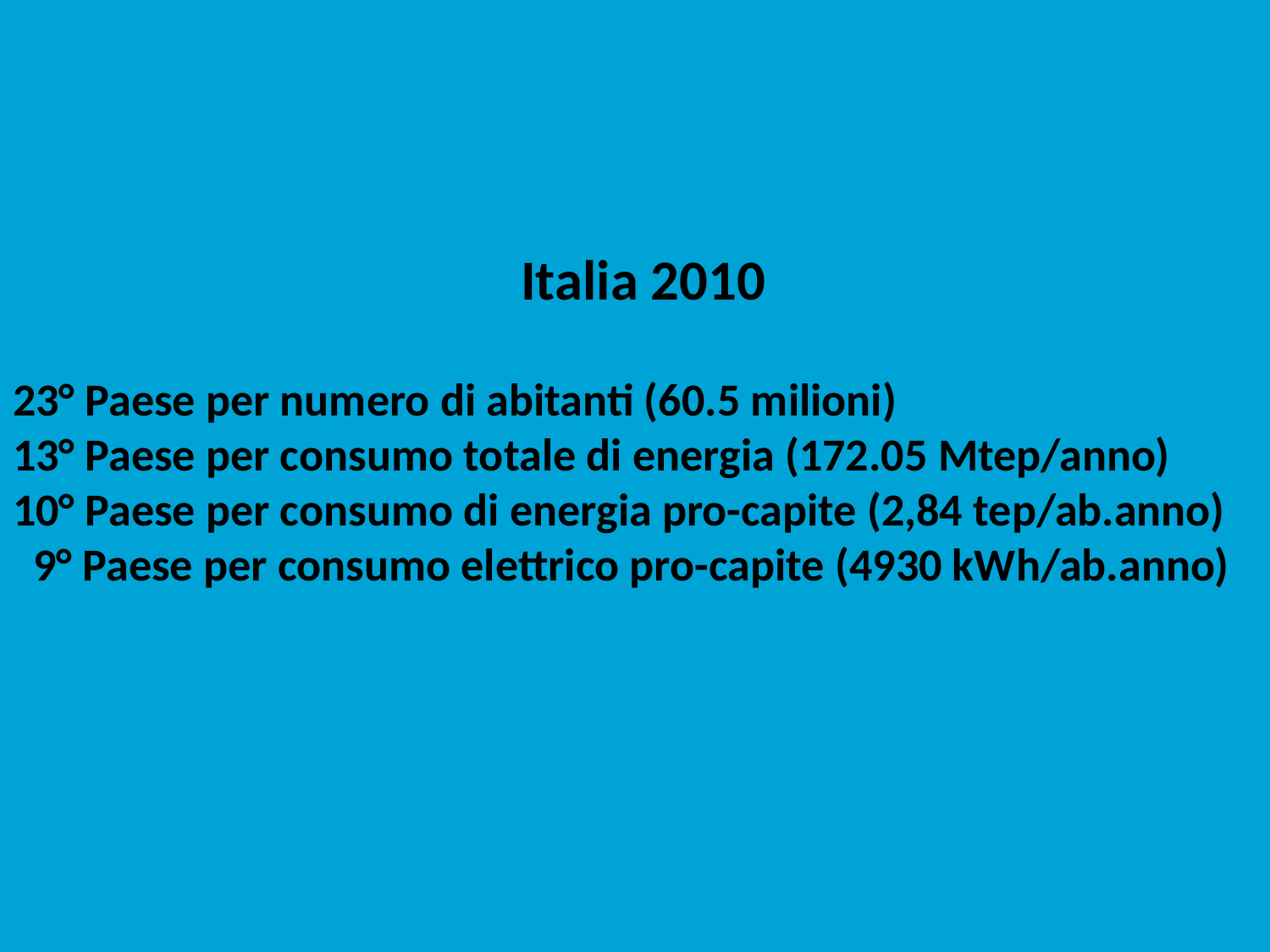

# Italia 2010 23° Paese per numero di abitanti (60.5 milioni) 13° Paese per consumo totale di energia (172.05 Mtep/anno) 10° Paese per consumo di energia pro-capite (2,84 tep/ab.anno) 9° Paese per consumo elettrico pro-capite (4930 kWh/ab.anno)